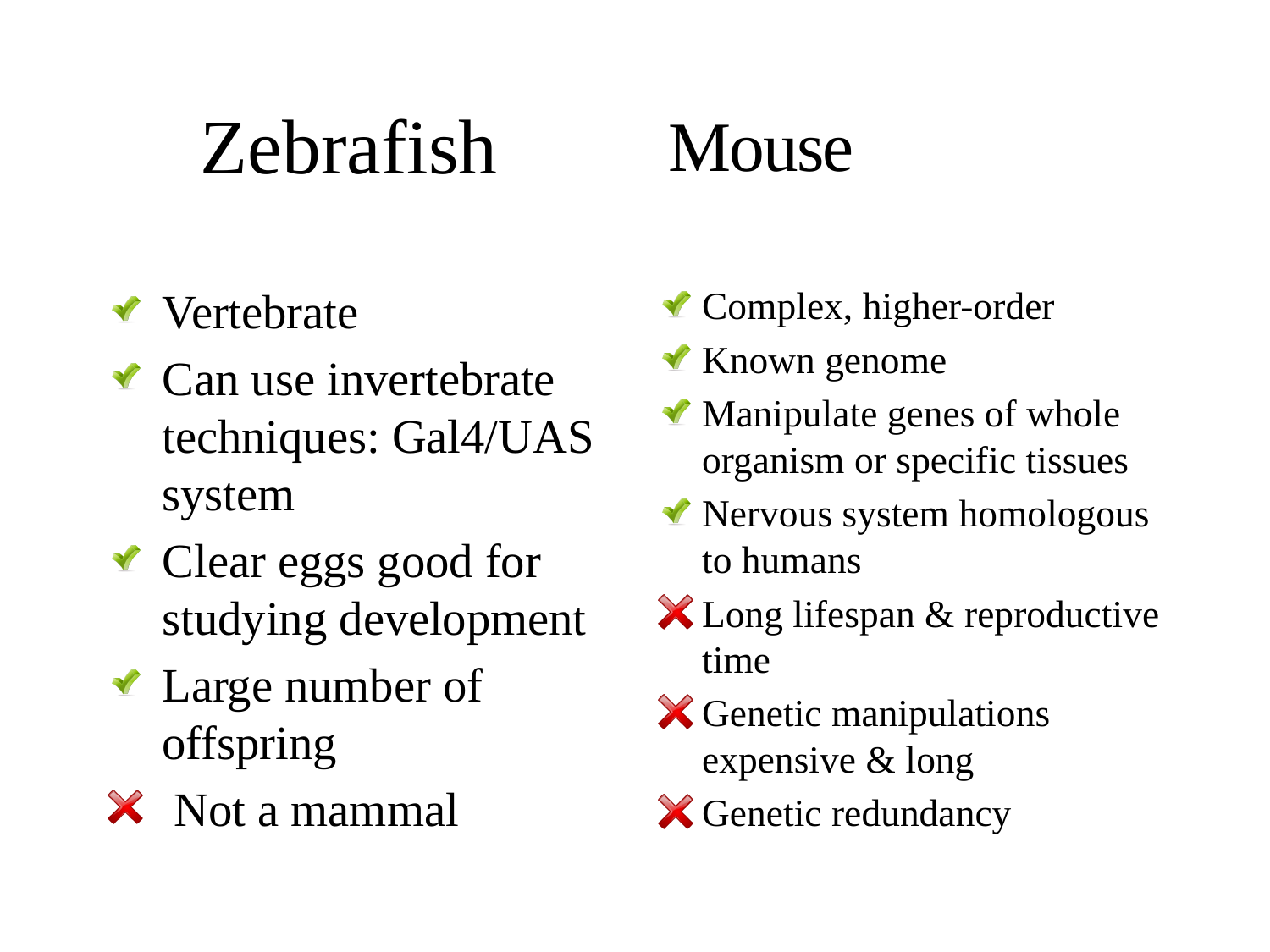

# Zebrafish
Mouse
Vertebrate
Can use invertebrate techniques: Gal4/UAS system
Clear eggs good for studying development
Large number of offspring
 Not a mammal

Complex, higher-order
Known genome
Manipulate genes of whole organism or specific tissues
Nervous system homologous to humans
Long lifespan & reproductive time
Genetic manipulations expensive & long
Genetic redundancy